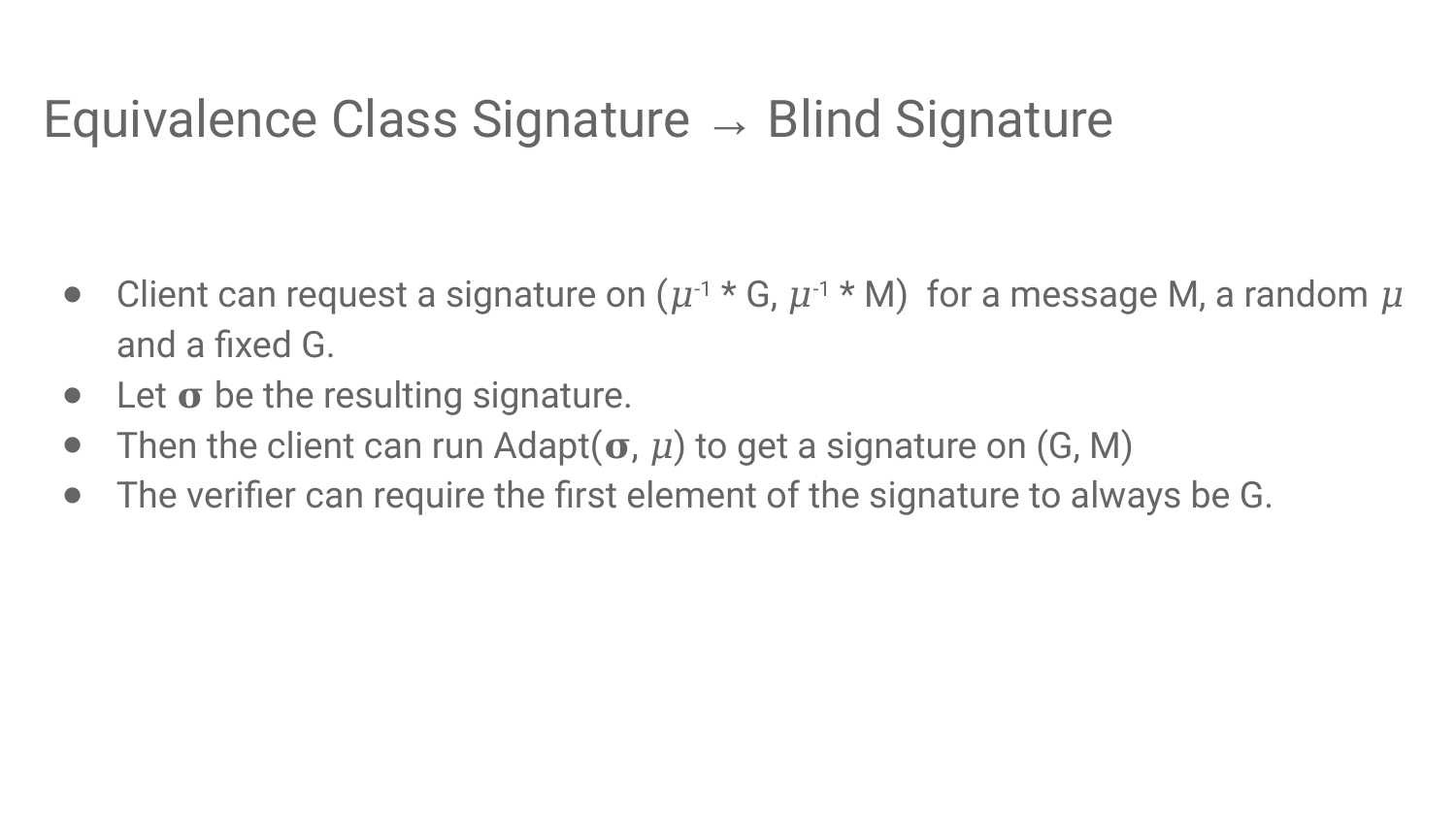

# Equivalence Class Signature → Blind Signature

Client can request a signature on (𝜇-1 * G, 𝜇-1 * M)  for a message M, a random 𝜇 and a fixed G.
Let 𝛔 be the resulting signature.
Then the client can run Adapt(𝛔, 𝜇) to get a signature on (G, M)
The verifier can require the first element of the signature to always be G.